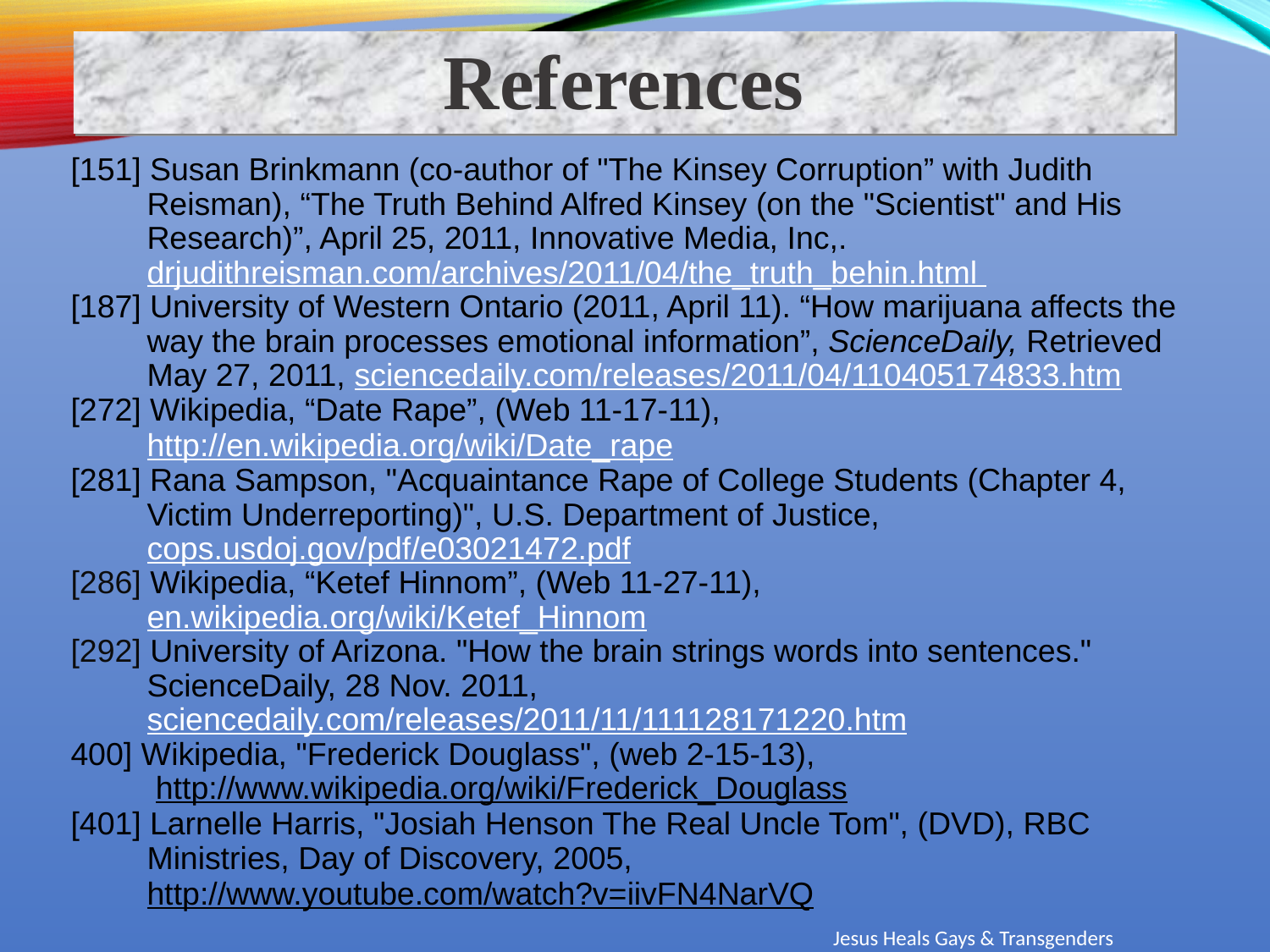

References
[151] Susan Brinkmann (co-author of "The Kinsey Corruption” with Judith Reisman), “The Truth Behind Alfred Kinsey (on the "Scientist" and His Research)”, April 25, 2011, Innovative Media, Inc,. drjudithreisman.com/archives/2011/04/the_truth_behin.html
[187] University of Western Ontario (2011, April 11). “How marijuana affects the
way the brain processes emotional information”, ScienceDaily, Retrieved May 27, 2011, sciencedaily.com/releases/2011/04/110405174833.htm
[272] Wikipedia, “Date Rape”, (Web 11-17-11),
http://en.wikipedia.org/wiki/Date_rape
[281] Rana Sampson, "Acquaintance Rape of College Students (Chapter 4, Victim Underreporting)", U.S. Department of Justice, cops.usdoj.gov/pdf/e03021472.pdf
[286] Wikipedia, “Ketef Hinnom”, (Web 11-27-11), en.wikipedia.org/wiki/Ketef_Hinnom
[292] University of Arizona. "How the brain strings words into sentences." ScienceDaily, 28 Nov. 2011, sciencedaily.com/releases/2011/11/111128171220.htm
400] Wikipedia, "Frederick Douglass", (web 2-15-13),
 http://www.wikipedia.org/wiki/Frederick_Douglass
[401] Larnelle Harris, "Josiah Henson The Real Uncle Tom", (DVD), RBC Ministries, Day of Discovery, 2005,
http://www.youtube.com/watch?v=iivFN4NarVQ

Jesus Heals Gays & Transgenders